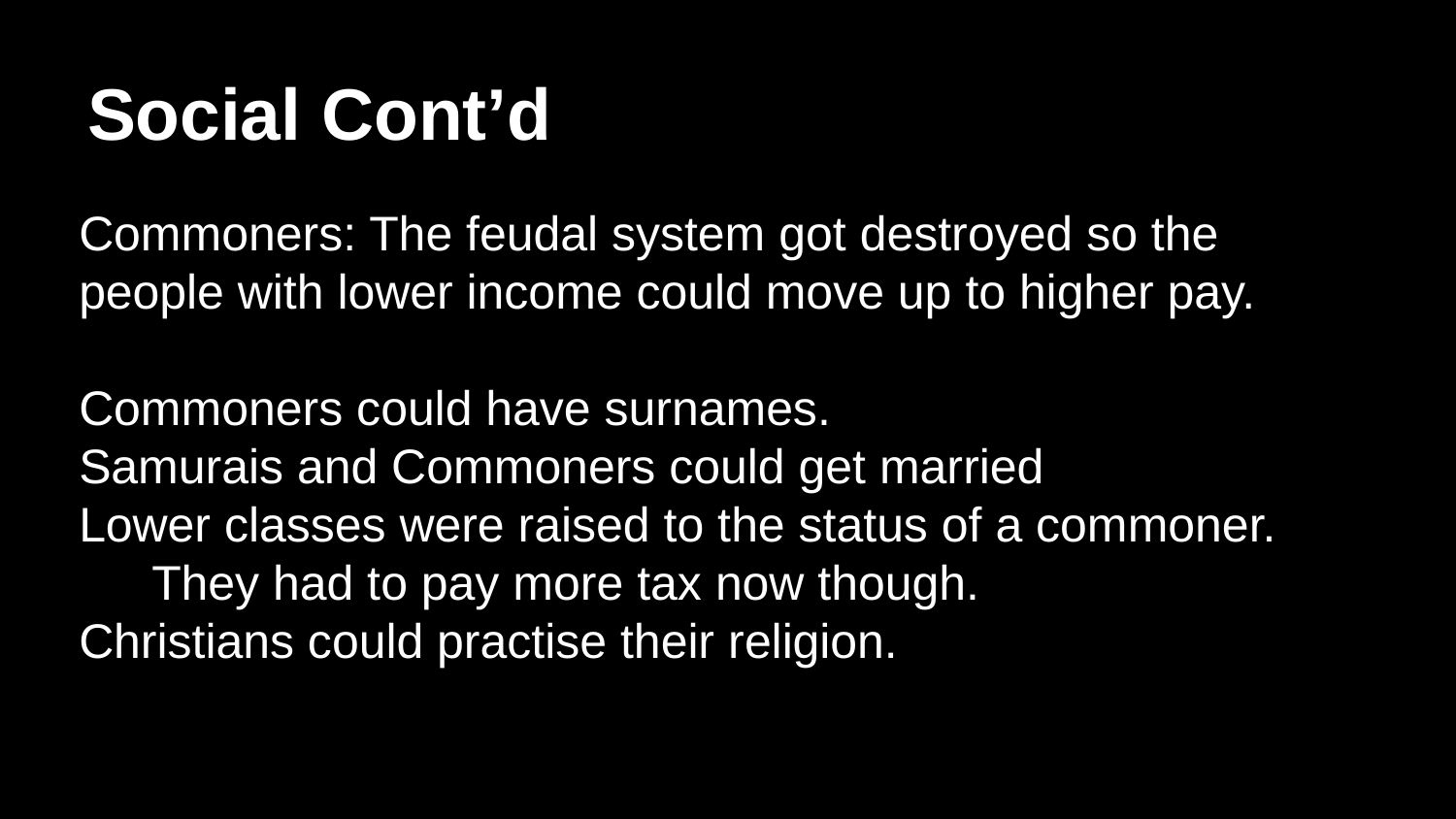

# Social Cont’d
Commoners: The feudal system got destroyed so the people with lower income could move up to higher pay.

Commoners could have surnames.
Samurais and Commoners could get married
Lower classes were raised to the status of a commoner.
They had to pay more tax now though.
Christians could practise their religion.